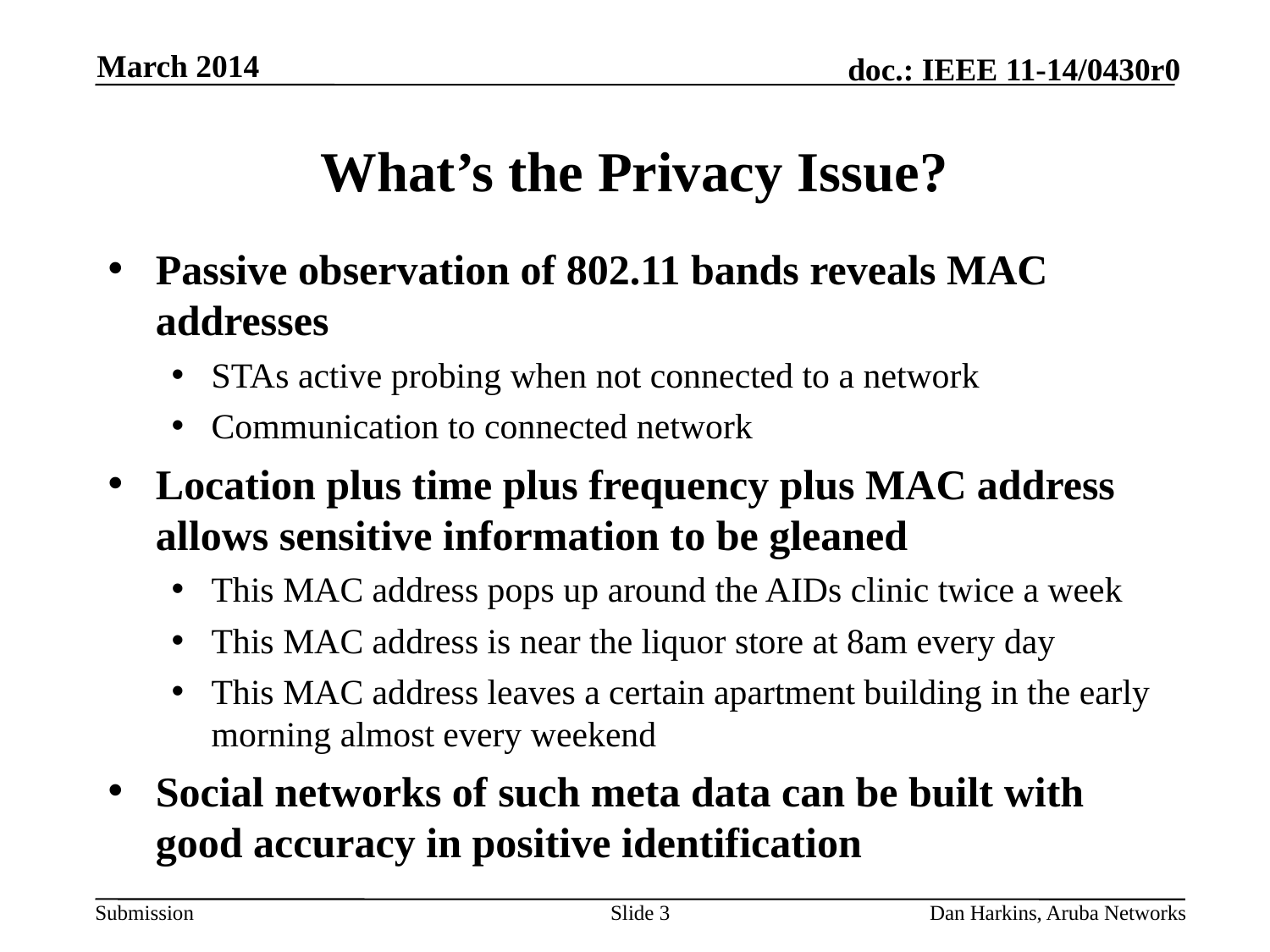

March 2014
# What’s the Privacy Issue?
Passive observation of 802.11 bands reveals MAC addresses
STAs active probing when not connected to a network
Communication to connected network
Location plus time plus frequency plus MAC address allows sensitive information to be gleaned
This MAC address pops up around the AIDs clinic twice a week
This MAC address is near the liquor store at 8am every day
This MAC address leaves a certain apartment building in the early morning almost every weekend
Social networks of such meta data can be built with good accuracy in positive identification
Slide 3
Dan Harkins, Aruba Networks